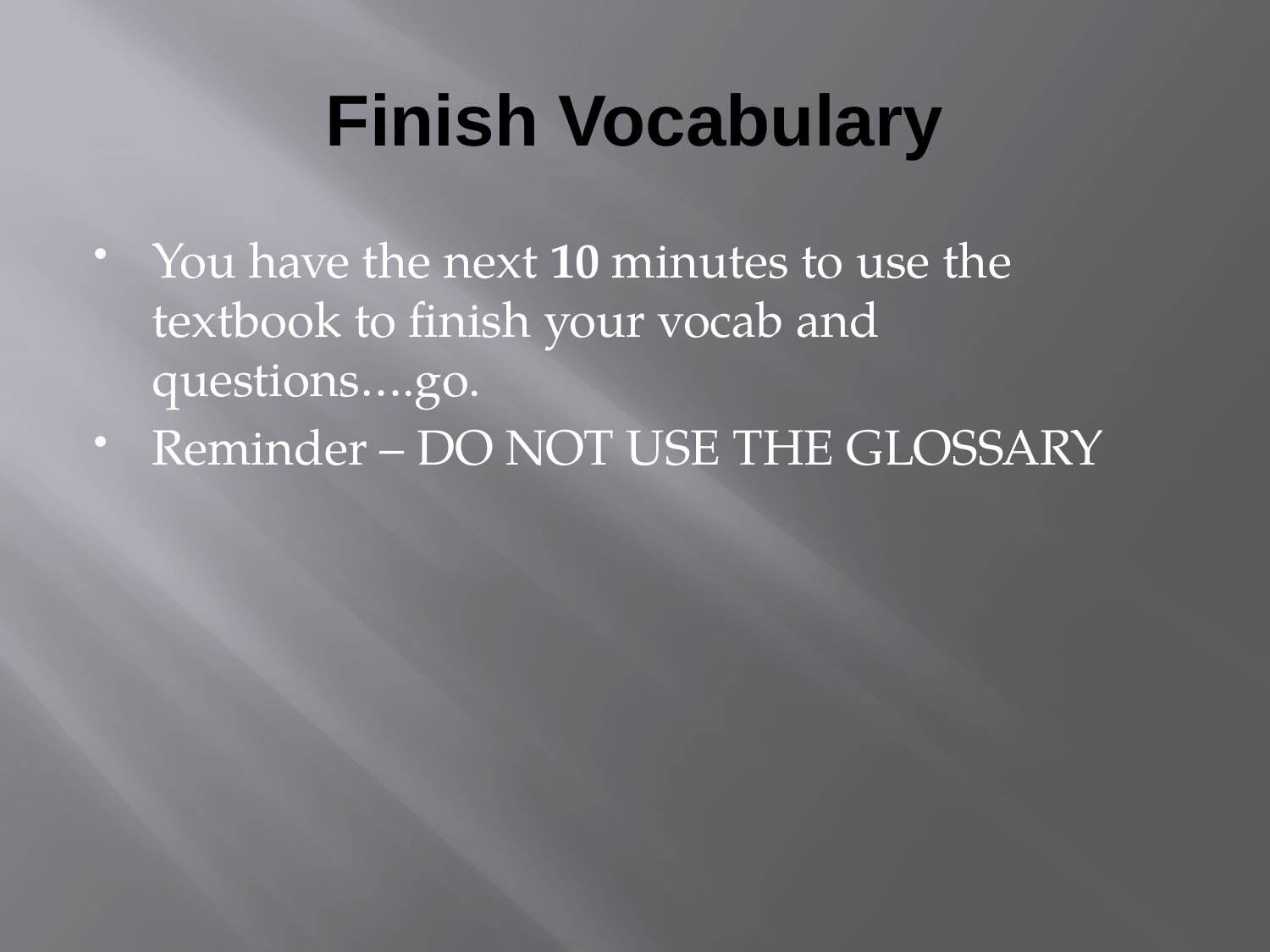

# Finish Vocabulary
You have the next 10 minutes to use the textbook to finish your vocab and questions….go.
Reminder – DO NOT USE THE GLOSSARY